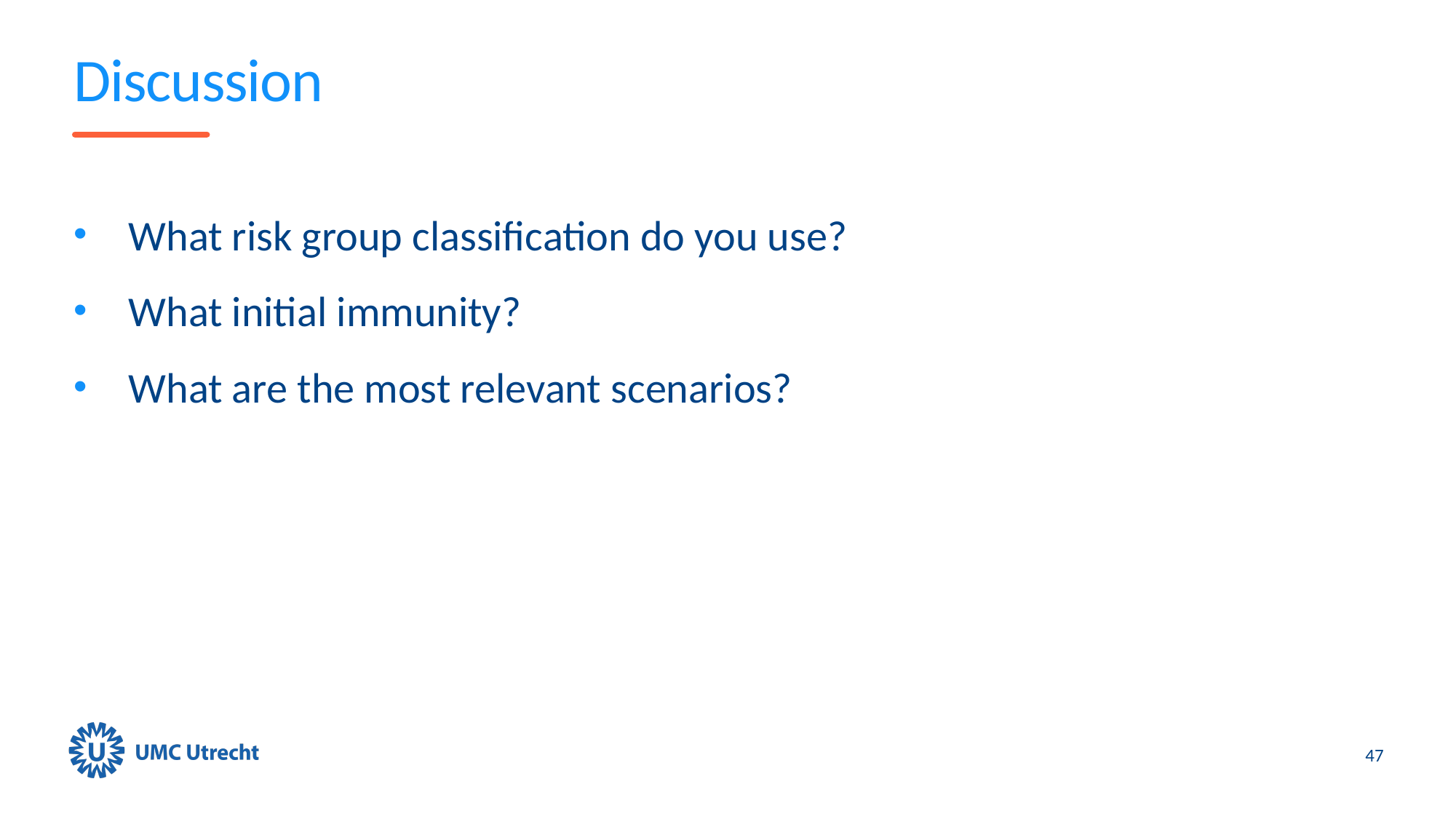

# Discussion
What risk group classification do you use?
What initial immunity?
What are the most relevant scenarios?
47